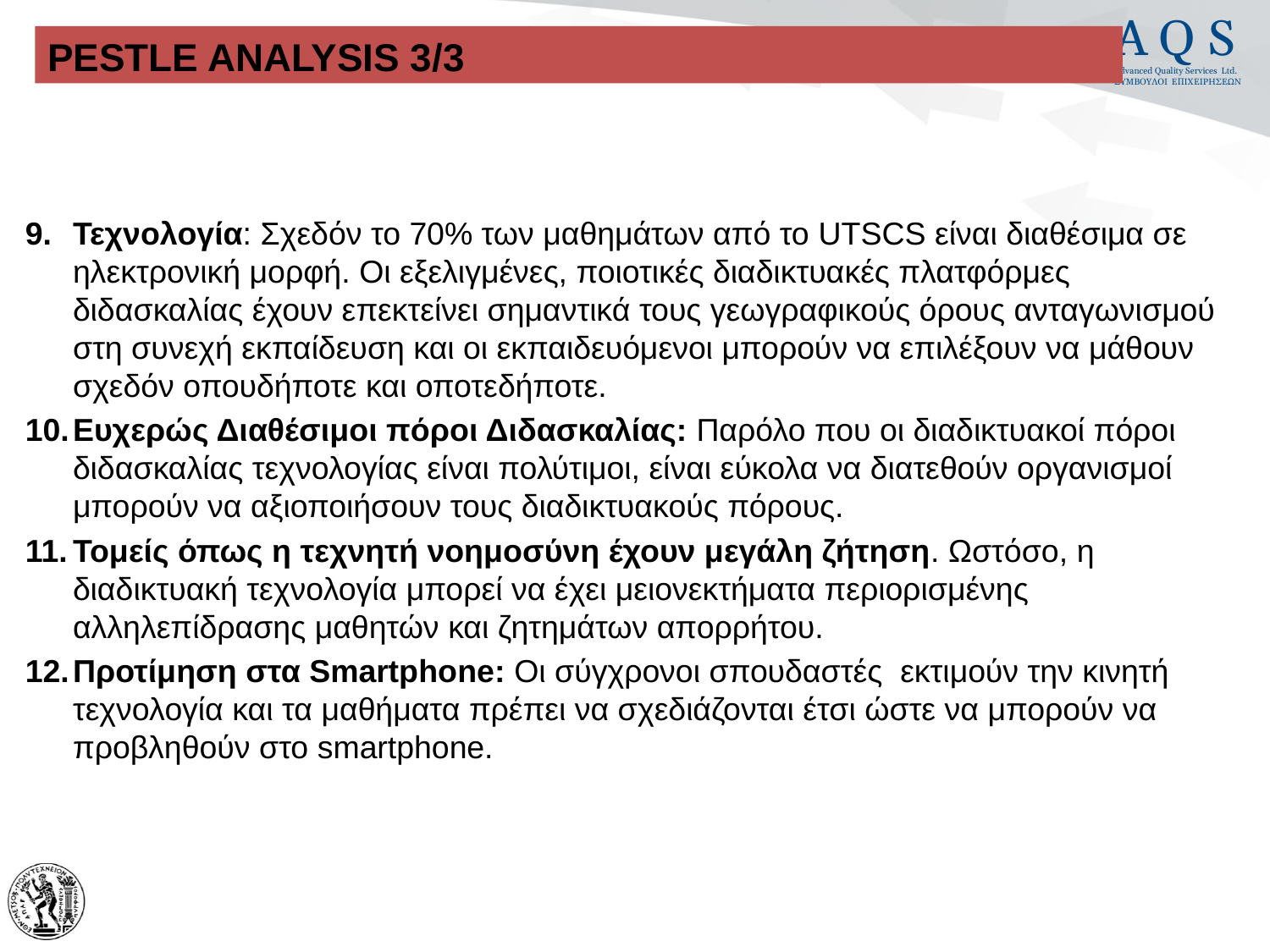

# PESTLE ANALYSIS 3/3

Τεχνολογία: Σχεδόν το 70% των μαθημάτων από το UTSCS είναι διαθέσιμα σε ηλεκτρονική μορφή. Οι εξελιγμένες, ποιοτικές διαδικτυακές πλατφόρμες διδασκαλίας έχουν επεκτείνει σημαντικά τους γεωγραφικούς όρους ανταγωνισμού στη συνεχή εκπαίδευση και οι εκπαιδευόμενοι μπορούν να επιλέξουν να μάθουν σχεδόν οπουδήποτε και οποτεδήποτε.
Ευχερώς Διαθέσιμοι πόροι Διδασκαλίας: Παρόλο που οι διαδικτυακοί πόροι διδασκαλίας τεχνολογίας είναι πολύτιμοι, είναι εύκολα να διατεθούν οργανισμοί μπορούν να αξιοποιήσουν τους διαδικτυακούς πόρους.
Τομείς όπως η τεχνητή νοημοσύνη έχουν μεγάλη ζήτηση. Ωστόσο, η διαδικτυακή τεχνολογία μπορεί να έχει μειονεκτήματα περιορισμένης αλληλεπίδρασης μαθητών και ζητημάτων απορρήτου.
Προτίμηση στα Smartphone: Οι σύγχρονοι σπουδαστές  εκτιμούν την κινητή τεχνολογία και τα μαθήματα πρέπει να σχεδιάζονται έτσι ώστε να μπορούν να προβληθούν στο smartphone.